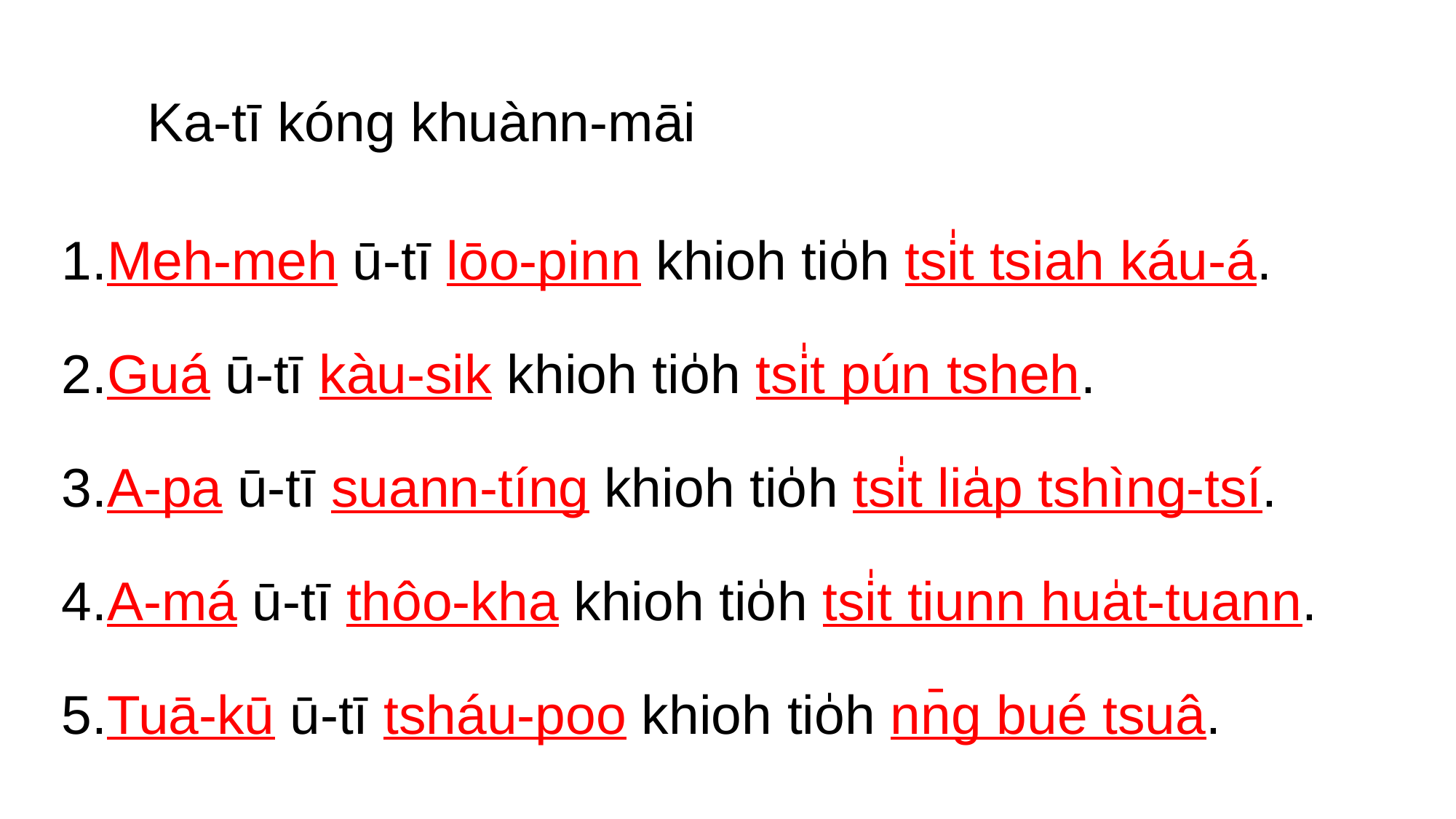

# Ka-tī kóng khuànn-māi
1.Meh-meh ū-tī lōo-pinn khioh tio̍h tsi̍t tsiah káu-á.
2.Guá ū-tī kàu-sik khioh tio̍h tsi̍t pún tsheh.
3.A-pa ū-tī suann-tíng khioh tio̍h tsi̍t lia̍p tshìng-tsí.
4.A-má ū-tī thôo-kha khioh tio̍h tsi̍t tiunn hua̍t-tuann.
5.Tuā-kū ū-tī tsháu-poo khioh tio̍h nn̄g bué tsuâ.